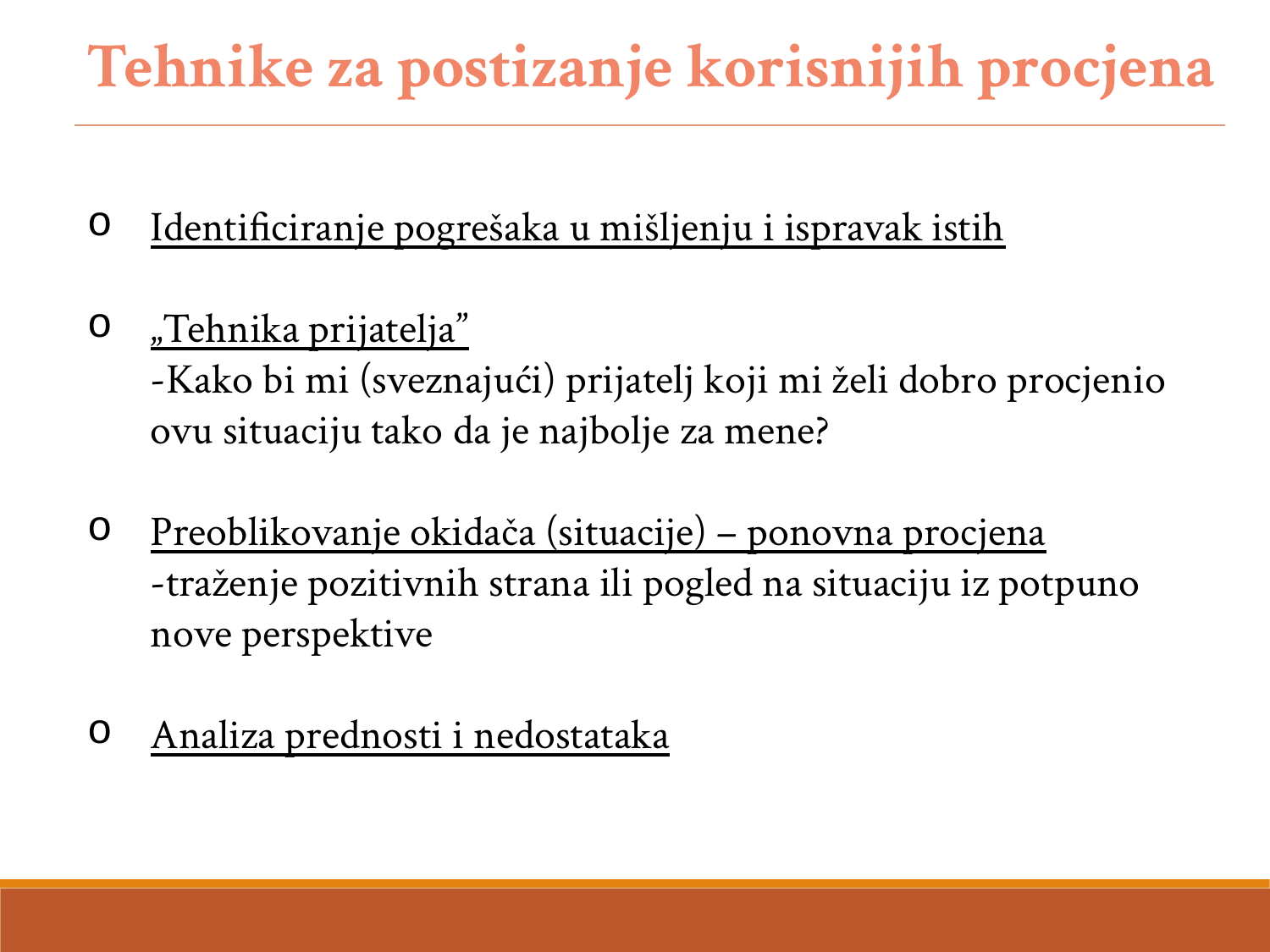

Tehnike za postizanje korisnijih procjena
Identificiranje pogrešaka u mišljenju i ispravak istih

„Tehnika prijatelja”
-Kako bi mi (sveznajući) prijatelj koji mi želi dobro procjenio ovu situaciju tako da je najbolje za mene?

Preoblikovanje okidača (situacije) – ponovna procjena
-traženje pozitivnih strana ili pogled na situaciju iz potpuno nove perspektive

Analiza prednosti i nedostataka